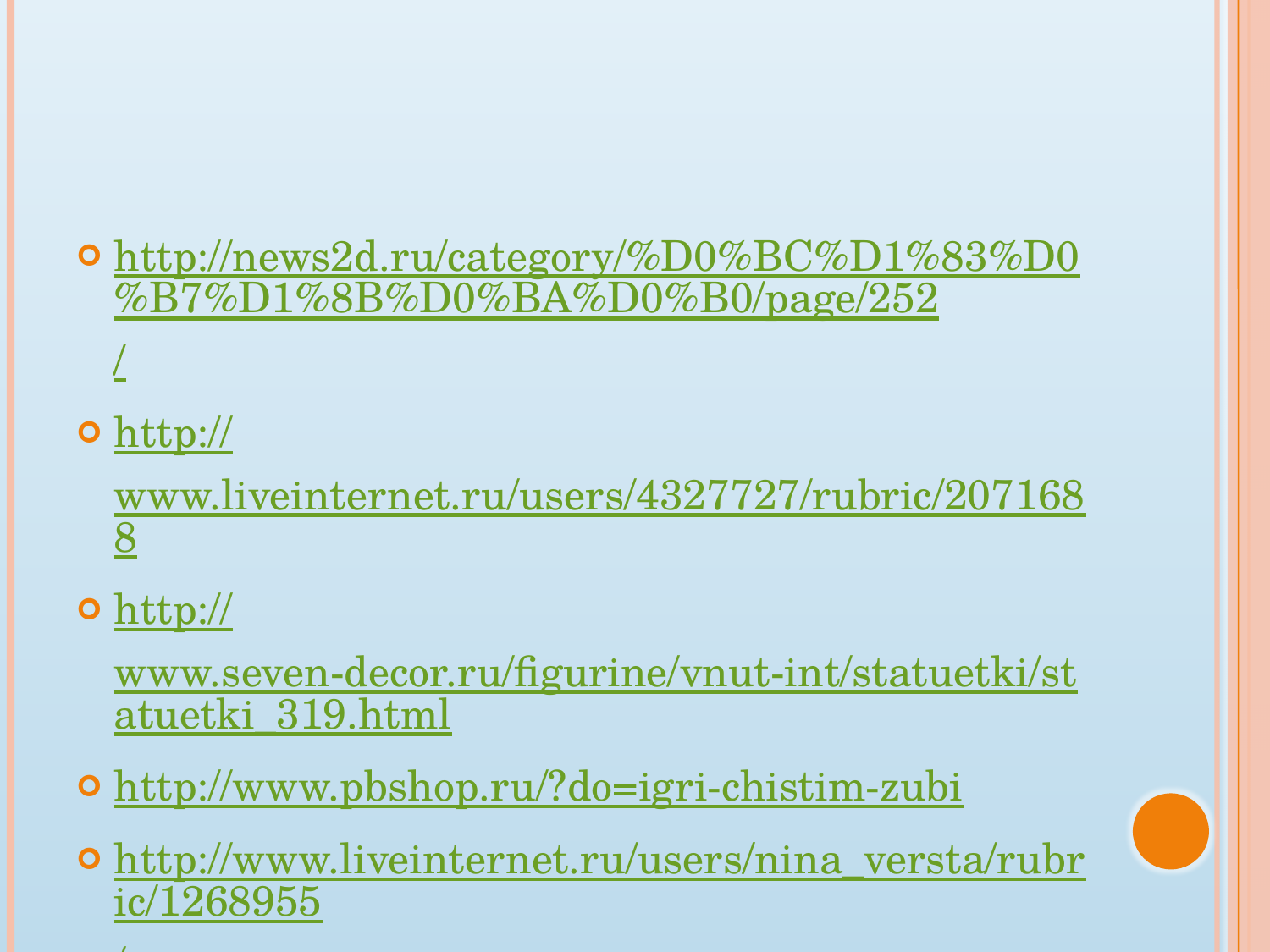

#
http://news2d.ru/category/%D0%BC%D1%83%D0%B7%D1%8B%D0%BA%D0%B0/page/252/
http://www.liveinternet.ru/users/4327727/rubric/2071688
http://www.seven-decor.ru/figurine/vnut-int/statuetki/statuetki_319.html
http://www.pbshop.ru/?do=igri-chistim-zubi
http://www.liveinternet.ru/users/nina_versta/rubric/1268955/
http://43fss.forum2x2.ru/t6-topic